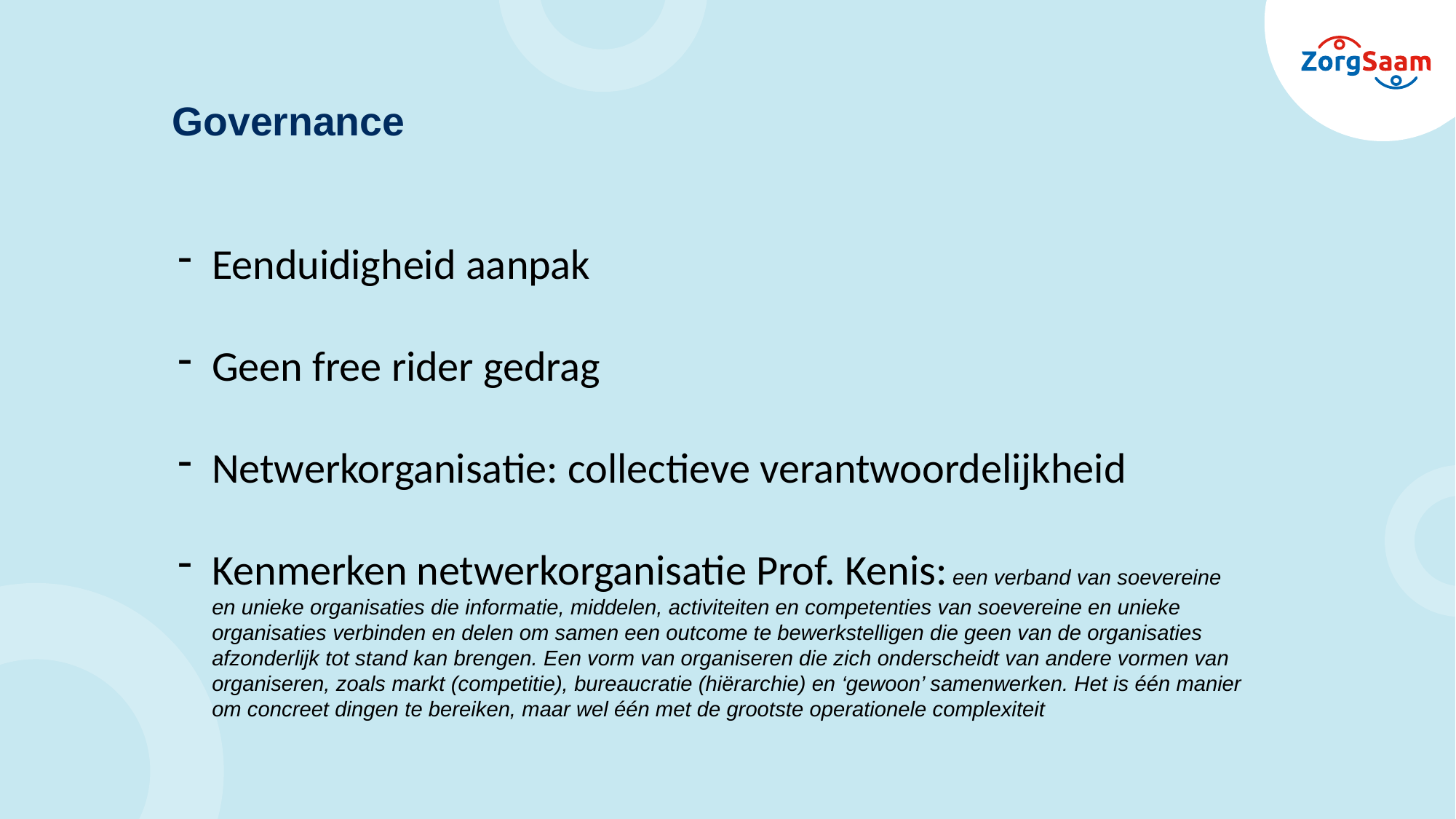

# Governance
Eenduidigheid aanpak

Geen free rider gedrag

Netwerkorganisatie: collectieve verantwoordelijkheid
Kenmerken netwerkorganisatie Prof. Kenis: een verband van soevereine en unieke organisaties die informatie, middelen, activiteiten en competenties van soevereine en unieke organisaties verbinden en delen om samen een outcome te bewerkstelligen die geen van de organisaties afzonderlijk tot stand kan brengen. Een vorm van organiseren die zich onderscheidt van andere vormen van organiseren, zoals markt (competitie), bureaucratie (hiërarchie) en ‘gewoon’ samenwerken. Het is één manier om concreet dingen te bereiken, maar wel één met de grootste operationele complexiteit